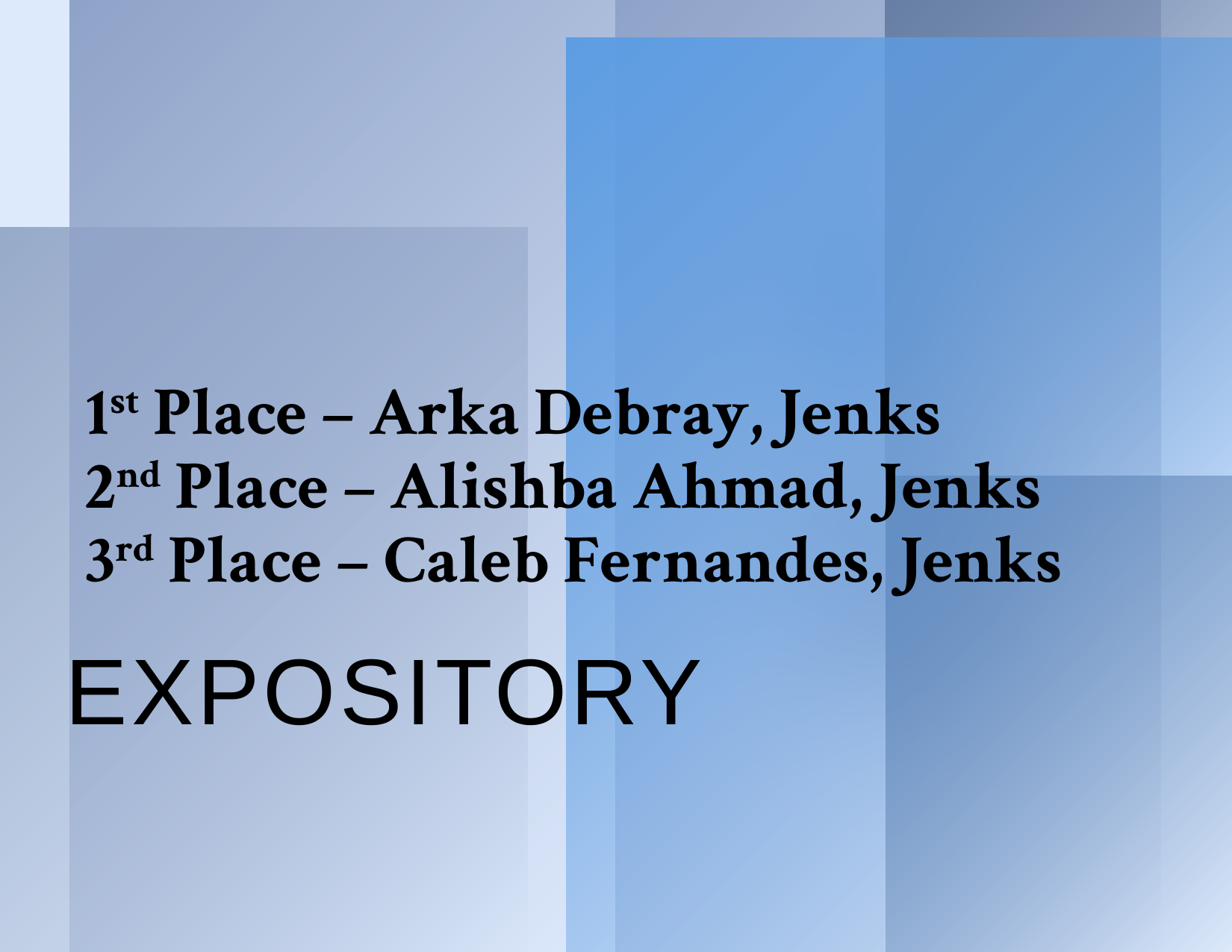

# 1st Place – Arka Debray, Jenks 2nd Place – Alishba Ahmad, Jenks 3rd Place – Caleb Fernandes, Jenks
Expository